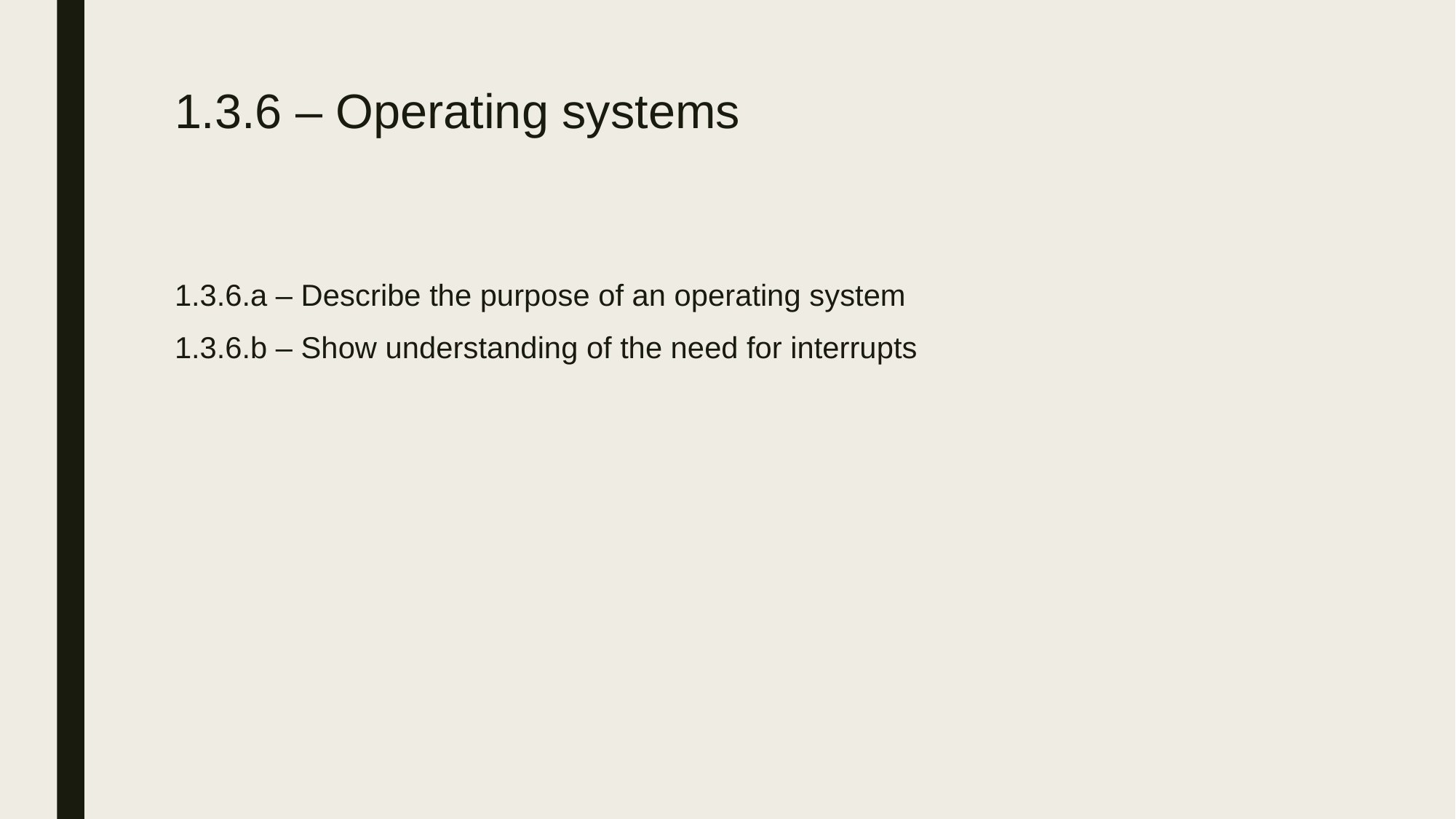

# 1.3.6 – Operating systems
1.3.6.a – Describe the purpose of an operating system
1.3.6.b – Show understanding of the need for interrupts